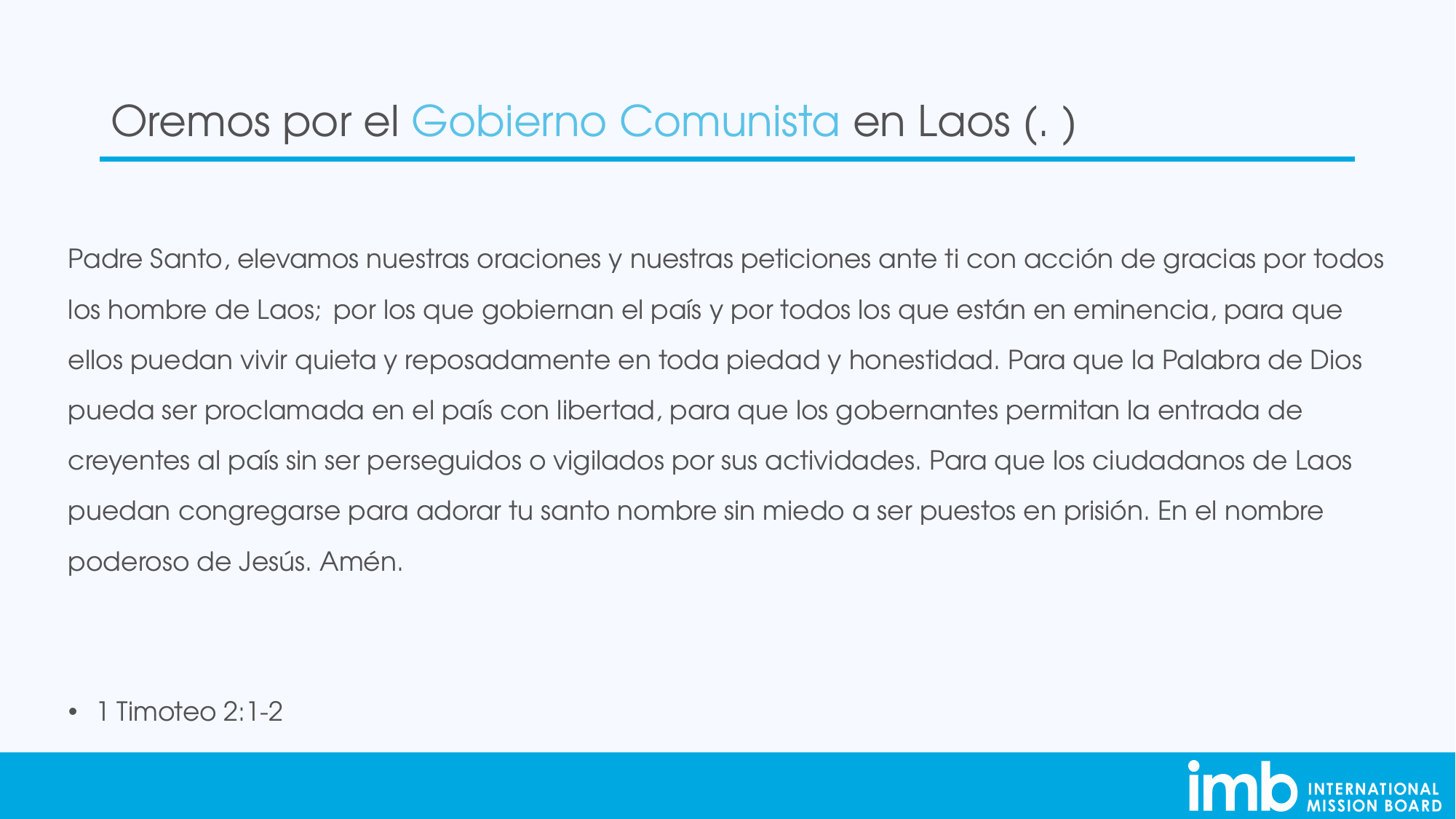

# Oremos por el Gobierno Comunista en Laos (. )
Padre Santo, elevamos nuestras oraciones y nuestras peticiones ante ti con acción de gracias por todos los hombre de Laos;  por los que gobiernan el país y por todos los que están en eminencia, para que ellos puedan vivir quieta y reposadamente en toda piedad y honestidad. Para que la Palabra de Dios pueda ser proclamada en el país con libertad, para que los gobernantes permitan la entrada de creyentes al país sin ser perseguidos o vigilados por sus actividades. Para que los ciudadanos de Laos puedan congregarse para adorar tu santo nombre sin miedo a ser puestos en prisión. En el nombre poderoso de Jesús. Amén.

1 Timoteo 2:1-2